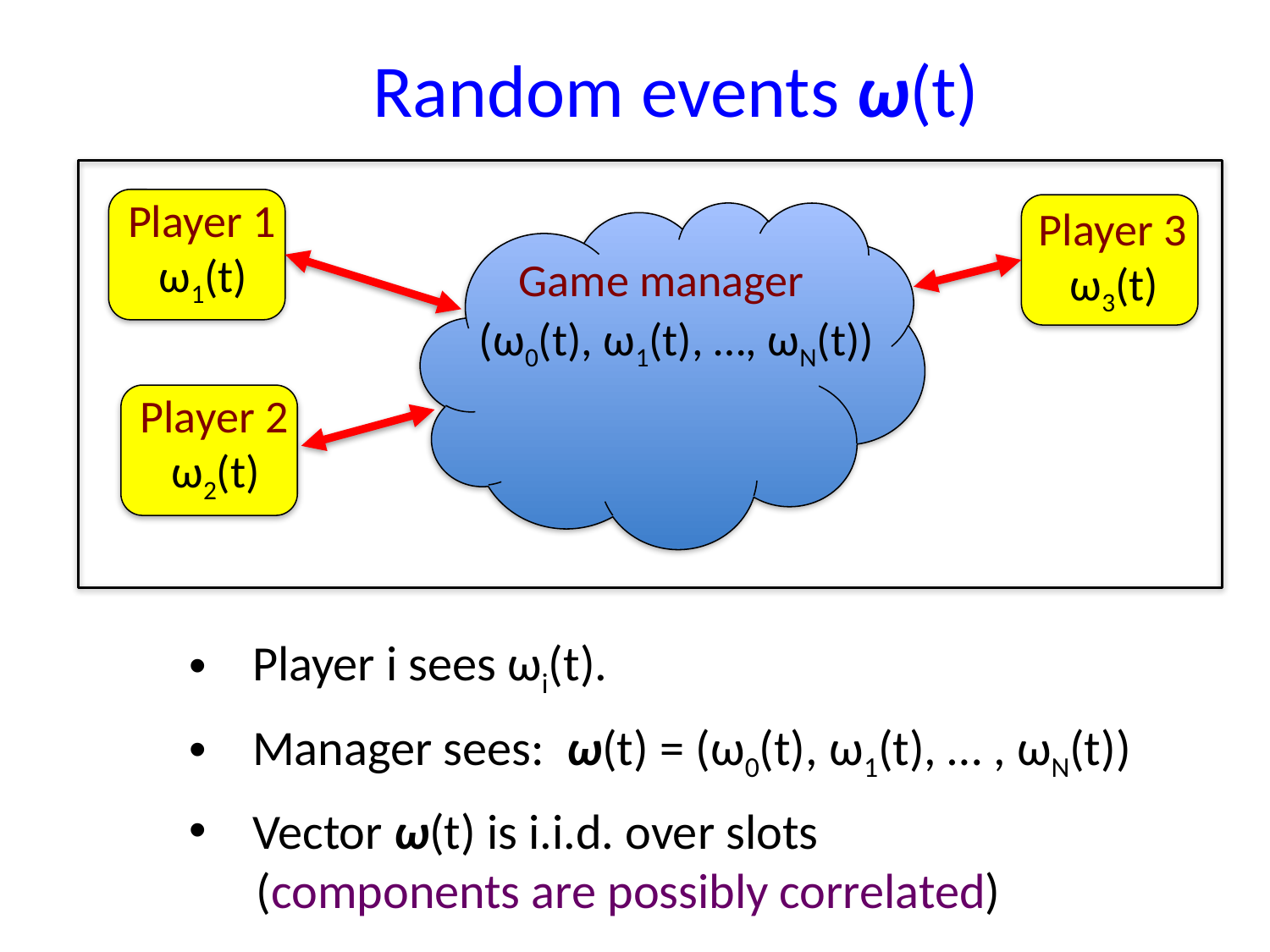

Random events ω(t)

Player 1
   ω1(t)

Player 3
   ω3(t)

Game manager
(ω0(t), ω1(t), …, ωΝ(t))
Player 2
   ω2(t)

Player i sees ωi(t).

Manager sees:  ω(t) = (ω0(t), ω1(t), … , ωN(t))

Vector ω(t) is i.i.d. over slots
      (components are possibly correlated)